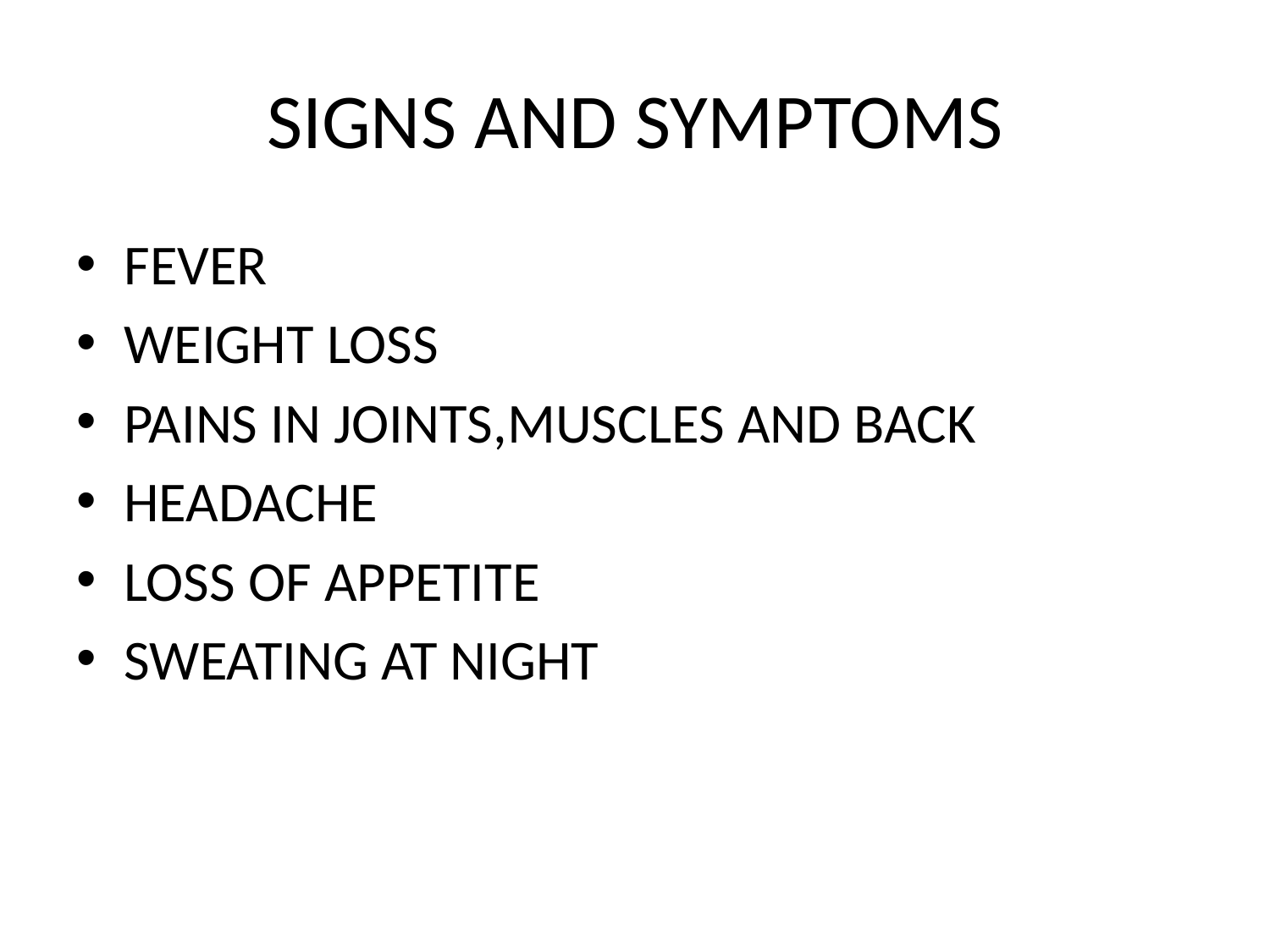

# SIGNS AND SYMPTOMS
FEVER
WEIGHT LOSS
PAINS IN JOINTS,MUSCLES AND BACK
HEADACHE
LOSS OF APPETITE
SWEATING AT NIGHT